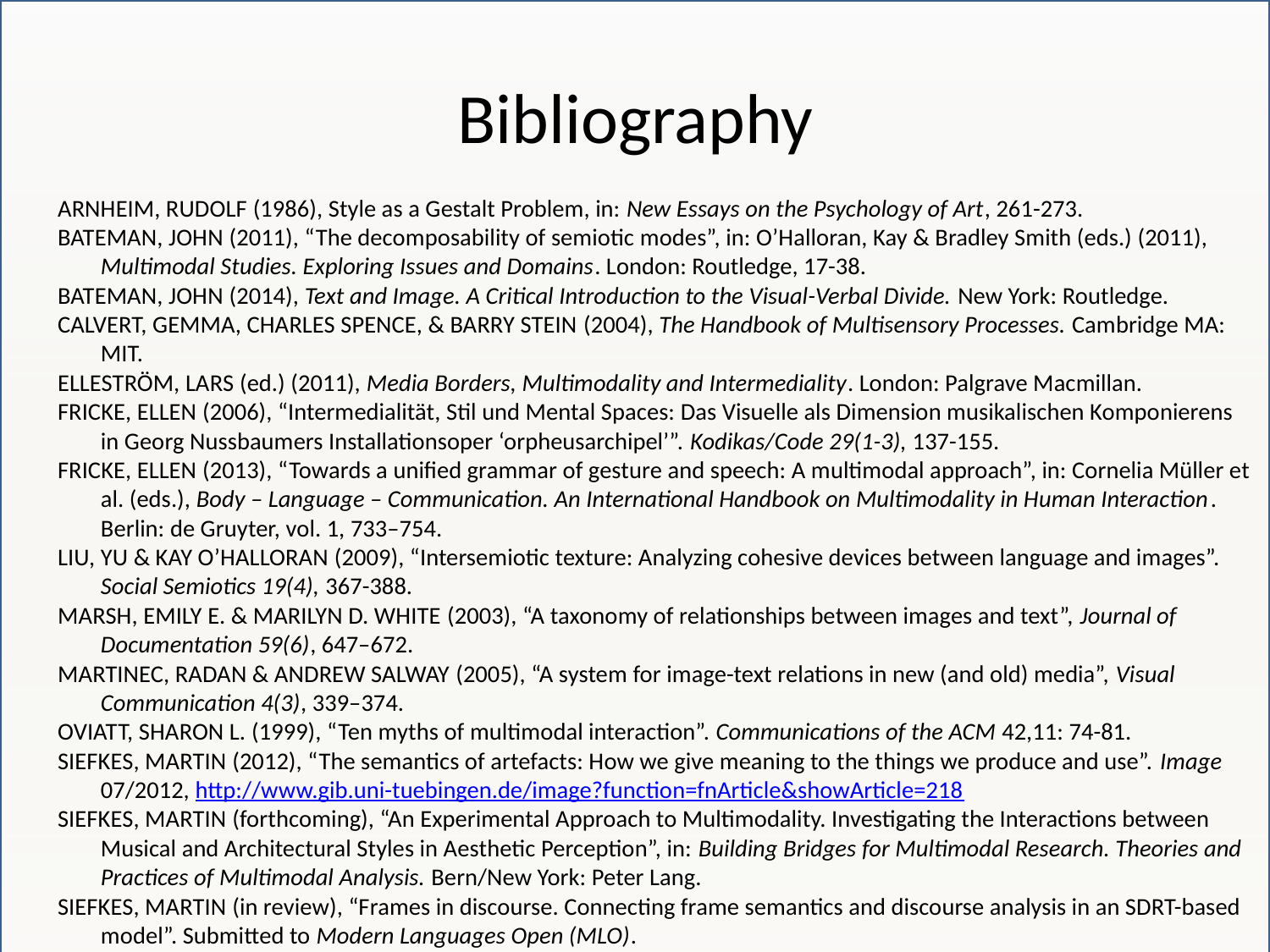

# Bibliography
Arnheim, Rudolf (1986), Style as a Gestalt Problem, in: New Essays on the Psychology of Art, 261-273.
Bateman, John (2011), “The decomposability of semiotic modes”, in: O’Halloran, Kay & Bradley Smith (eds.) (2011), Multimodal Studies. Exploring Issues and Domains. London: Routledge, 17-38.
Bateman, John (2014), Text and Image. A Critical Introduction to the Visual-Verbal Divide. New York: Routledge.
Calvert, Gemma, Charles Spence, & Barry Stein (2004), The Handbook of Multisensory Processes. Cambridge MA: MIT.
Elleström, Lars (ed.) (2011), Media Borders, Multimodality and Intermediality. London: Palgrave Macmillan.
Fricke, Ellen (2006), “Intermedialität, Stil und Mental Spaces: Das Visuelle als Dimension musikalischen Komponierens in Georg Nussbaumers Installationsoper ‘orpheusarchipel’”. Kodikas/Code 29(1-3), 137-155.
Fricke, Ellen (2013), “Towards a unified grammar of gesture and speech: A multimodal approach”, in: Cornelia Müller et al. (eds.), Body – Language – Communication. An International Handbook on Multimodality in Human Interaction. Berlin: de Gruyter, vol. 1, 733–754.
Liu, Yu & Kay O’Halloran (2009), “Intersemiotic texture: Analyzing cohesive devices between language and images”. Social Semiotics 19(4), 367-388.
Marsh, Emily E. & Marilyn D. White (2003), “A taxonomy of relationships between images and text”, Journal of Documentation 59(6), 647–672.
Martinec, Radan & Andrew Salway (2005), “A system for image-text relations in new (and old) media”, Visual Communication 4(3), 339–374.
Oviatt, Sharon L. (1999), “Ten myths of multimodal interaction”. Communications of the ACM 42,11: 74-81.
Siefkes, Martin (2012), “The semantics of artefacts: How we give meaning to the things we produce and use”. Image 07/2012, http://www.gib.uni-tuebingen.de/image?function=fnArticle&showArticle=218
Siefkes, Martin (forthcoming), “An Experimental Approach to Multimodality. Investigating the Interactions between Musical and Architectural Styles in Aesthetic Perception”, in: Building Bridges for Multimodal Research. Theories and Practices of Multimodal Analysis. Bern/New York: Peter Lang.
Siefkes, Martin (in review), “Frames in discourse. Connecting frame semantics and discourse analysis in an SDRT-based model”. Submitted to Modern Languages Open (MLO).
Wildfeuer, Janina (2012), “Intersemiosis in Film: Towards a New Organisation of Semiotic Resources in Multimodal Filmic Text”. Multimodal Communication 1, 3: 276-304.